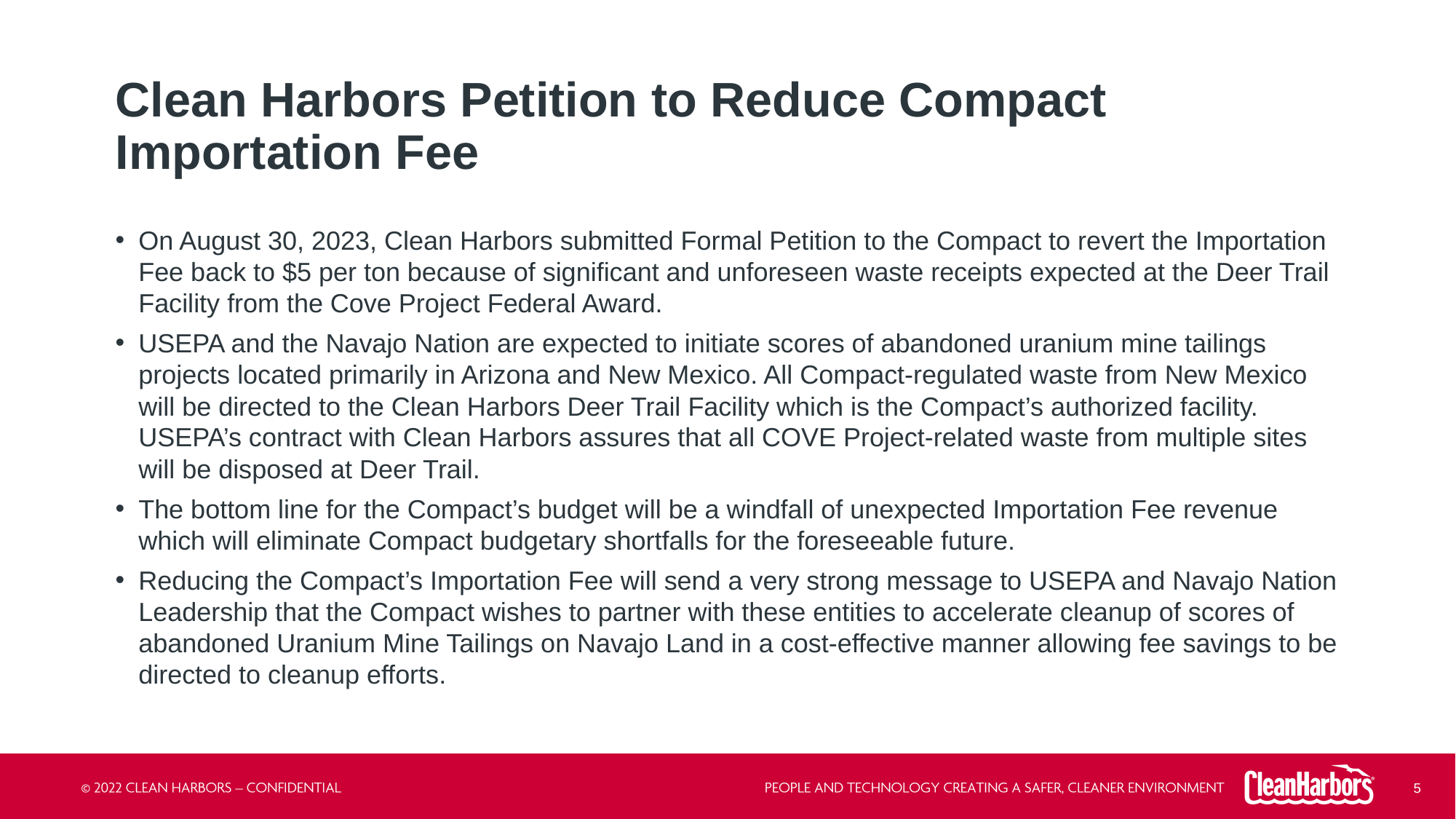

# Clean Harbors Petition to Reduce Compact Importation Fee
On August 30, 2023, Clean Harbors submitted Formal Petition to the Compact to revert the Importation Fee back to $5 per ton because of significant and unforeseen waste receipts expected at the Deer Trail Facility from the Cove Project Federal Award.
USEPA and the Navajo Nation are expected to initiate scores of abandoned uranium mine tailings projects located primarily in Arizona and New Mexico. All Compact-regulated waste from New Mexico will be directed to the Clean Harbors Deer Trail Facility which is the Compact’s authorized facility. USEPA’s contract with Clean Harbors assures that all COVE Project-related waste from multiple sites will be disposed at Deer Trail.
The bottom line for the Compact’s budget will be a windfall of unexpected Importation Fee revenue which will eliminate Compact budgetary shortfalls for the foreseeable future.
Reducing the Compact’s Importation Fee will send a very strong message to USEPA and Navajo Nation Leadership that the Compact wishes to partner with these entities to accelerate cleanup of scores of abandoned Uranium Mine Tailings on Navajo Land in a cost-effective manner allowing fee savings to be directed to cleanup efforts.